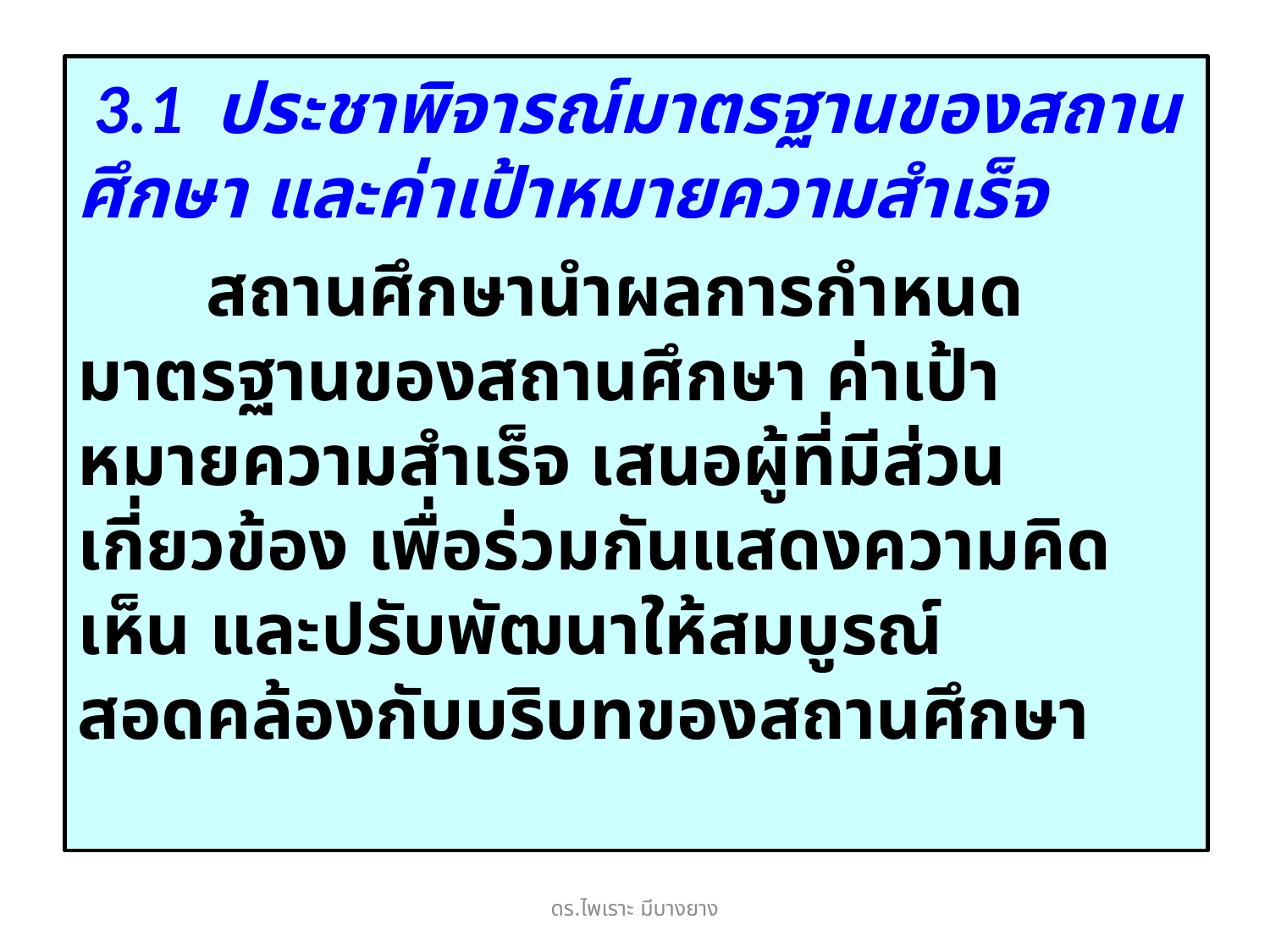

3.1  ประชาพิจารณ์มาตรฐานของสถานศึกษา และค่าเป้าหมายความสำเร็จ
       สถานศึกษานำผลการกำหนดมาตรฐานของสถานศึกษา ค่าเป้าหมายความสำเร็จ เสนอผู้ที่มีส่วนเกี่ยวข้อง เพื่อร่วมกันแสดงความคิดเห็น และปรับพัฒนาให้สมบูรณ์สอดคล้องกับบริบทของสถานศึกษา
ดร.ไพเราะ มีบางยาง